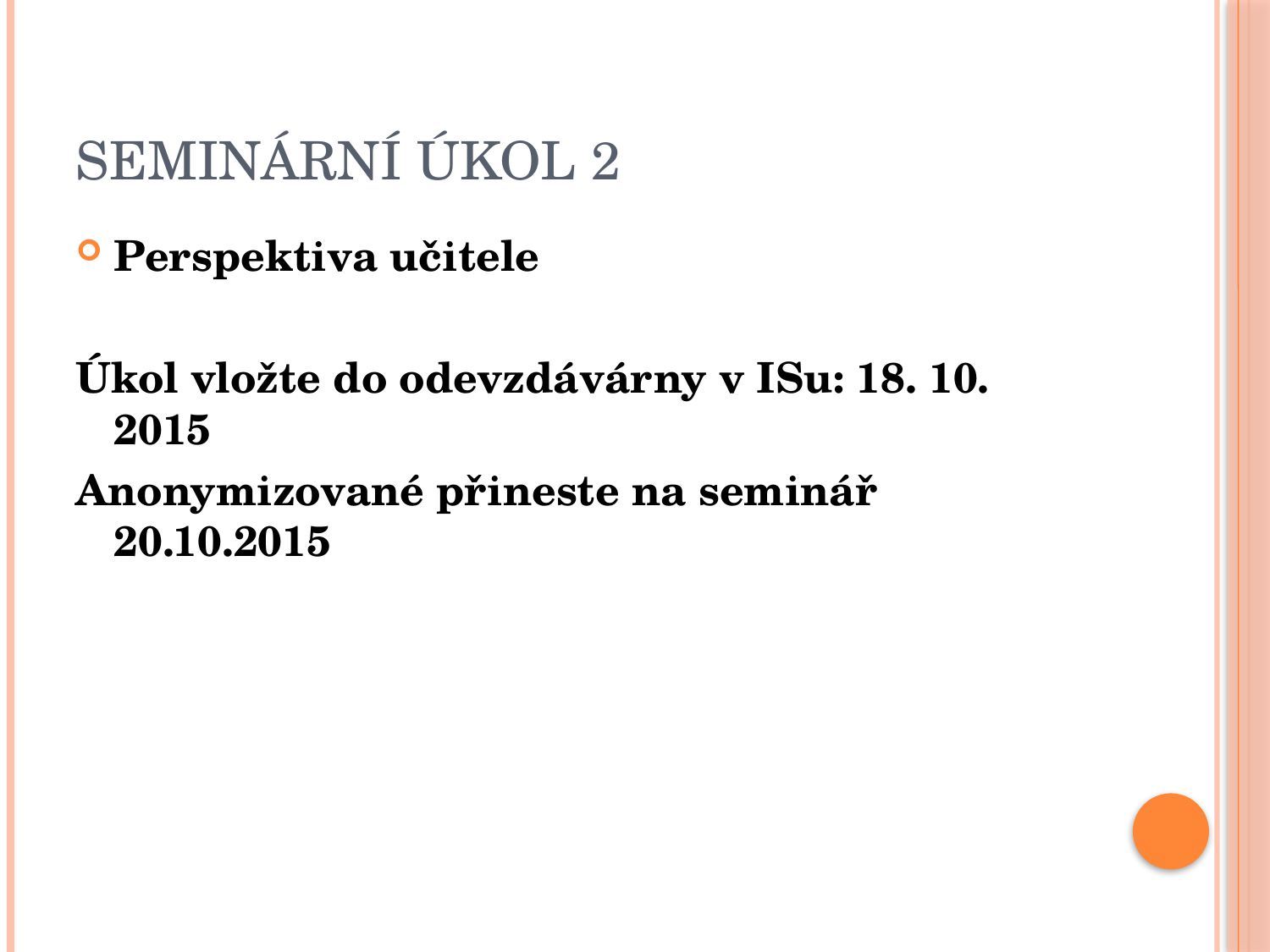

# Seminární úkol 2
Perspektiva učitele

Úkol vložte do odevzdávárny v ISu: 18. 10. 2015
Anonymizované přineste na seminář 20.10.2015